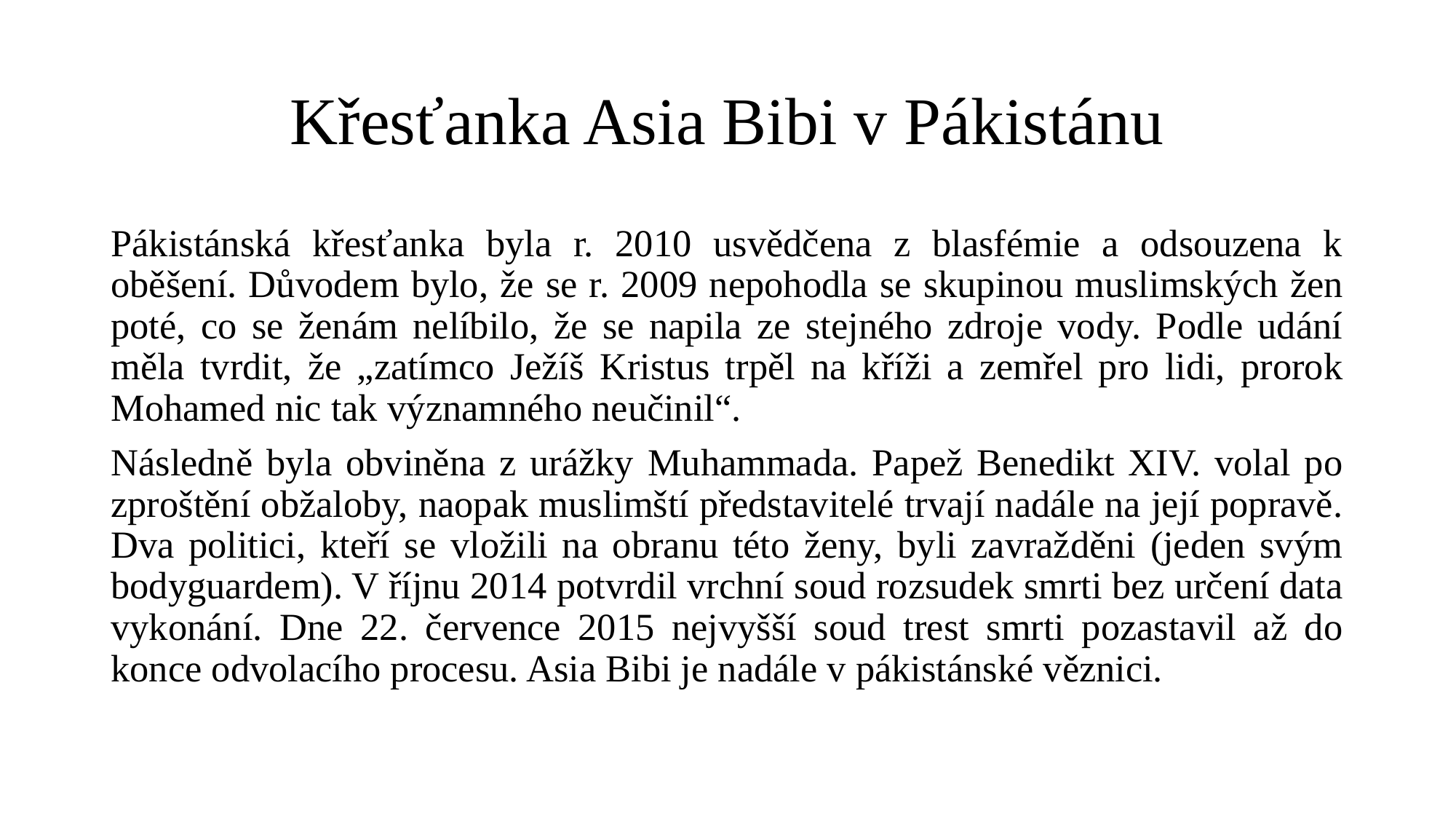

# Křesťanka Asia Bibi v Pákistánu
Pákistánská křesťanka byla r. 2010 usvědčena z blasfémie a odsouzena k oběšení. Důvodem bylo, že se r. 2009 nepohodla se skupinou muslimských žen poté, co se ženám nelíbilo, že se napila ze stejného zdroje vody. Podle udání měla tvrdit, že „zatímco Ježíš Kristus trpěl na kříži a zemřel pro lidi, prorok Mohamed nic tak významného neučinil“.
Následně byla obviněna z urážky Muhammada. Papež Benedikt XIV. volal po zproštění obžaloby, naopak muslimští představitelé trvají nadále na její popravě. Dva politici, kteří se vložili na obranu této ženy, byli zavražděni (jeden svým bodyguardem). V říjnu 2014 potvrdil vrchní soud rozsudek smrti bez určení data vykonání. Dne 22. července 2015 nejvyšší soud trest smrti pozastavil až do konce odvolacího procesu. Asia Bibi je nadále v pákistánské věznici.